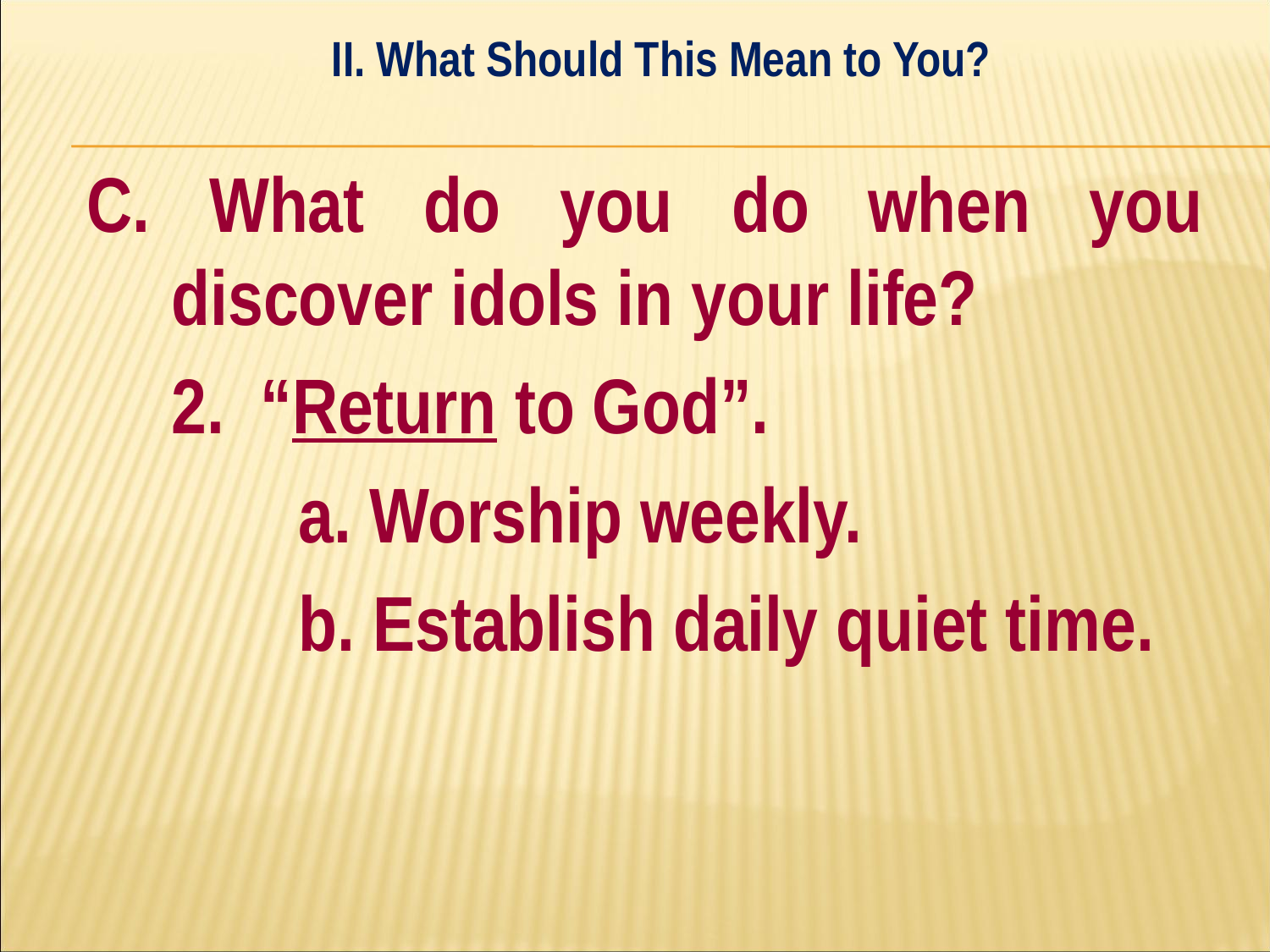

II. What Should This Mean to You?
#
C. What do you do when you discover idols in your life?
	2.  “Return to God”.
		a. Worship weekly.
		b. Establish daily quiet time.